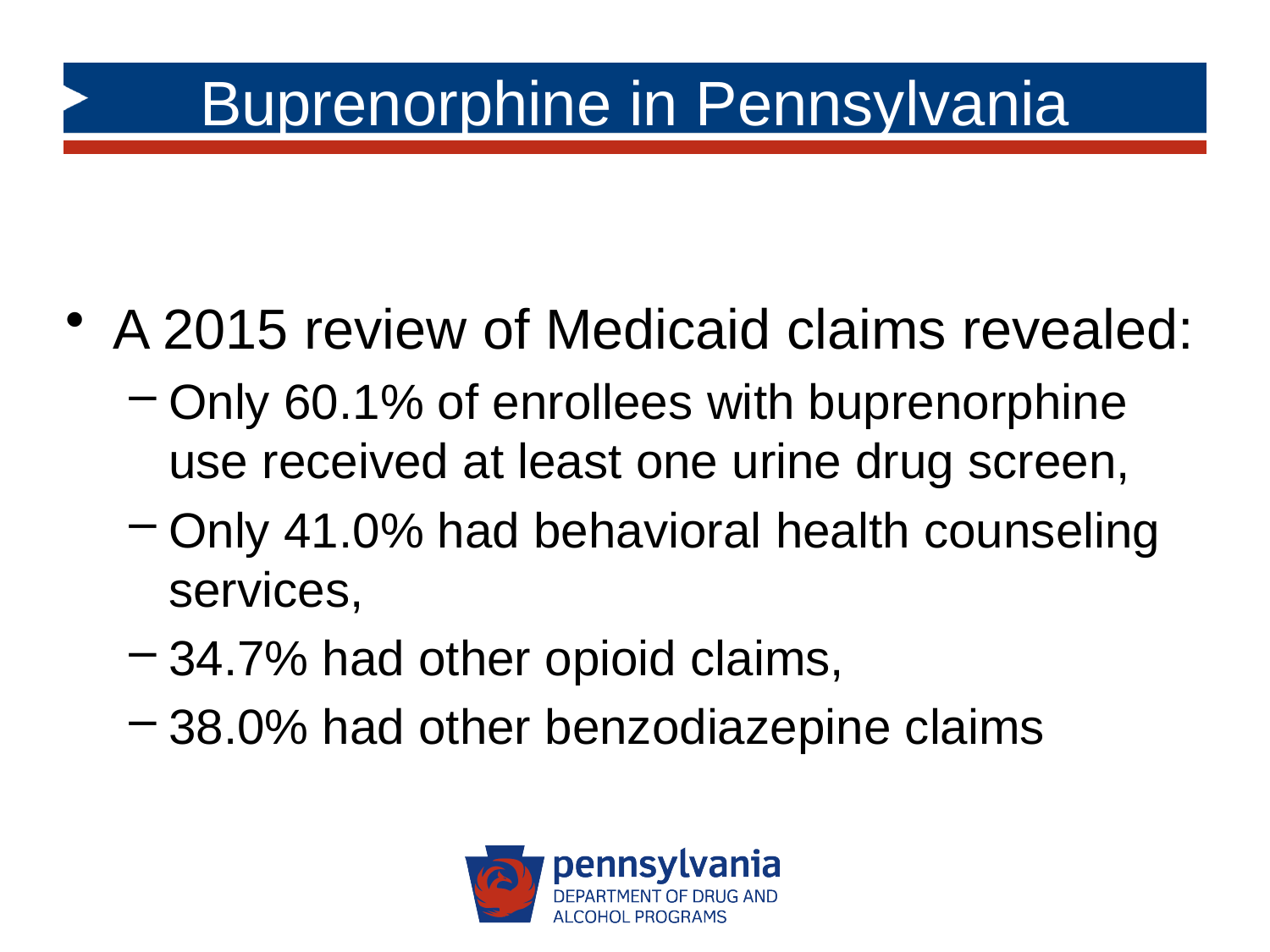

# Buprenorphine in Pennsylvania
A 2015 review of Medicaid claims revealed:
Only 60.1% of enrollees with buprenorphine use received at least one urine drug screen,
Only 41.0% had behavioral health counseling services,
34.7% had other opioid claims,
38.0% had other benzodiazepine claims